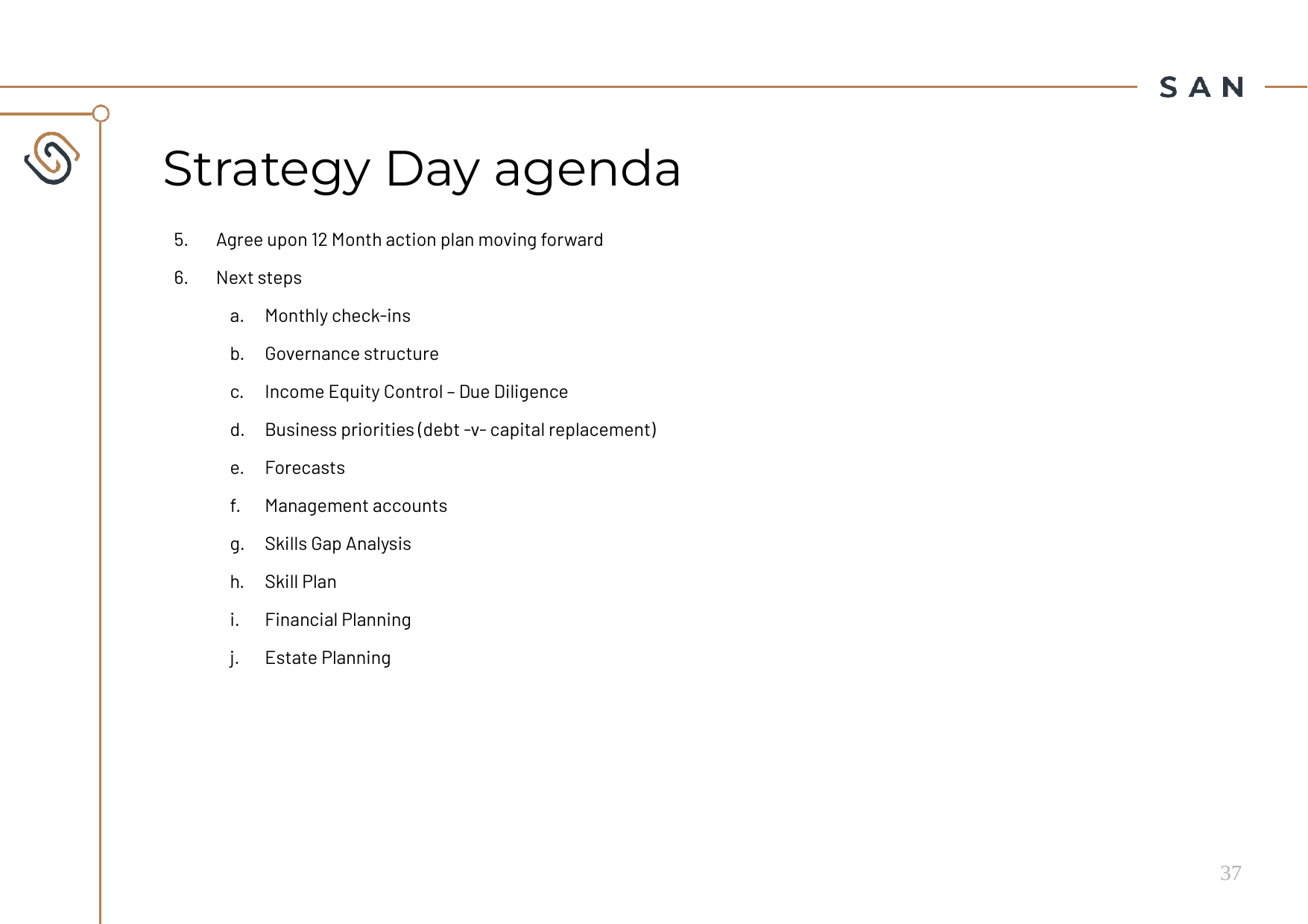

Strategy Day agenda
Agree upon 12 Month action plan moving forward
Next steps
Monthly check-ins
Governance structure
Income Equity Control – Due Diligence
Business priorities (debt -v- capital replacement)
Forecasts
Management accounts
Skills Gap Analysis
Skill Plan
Financial Planning
Estate Planning
37